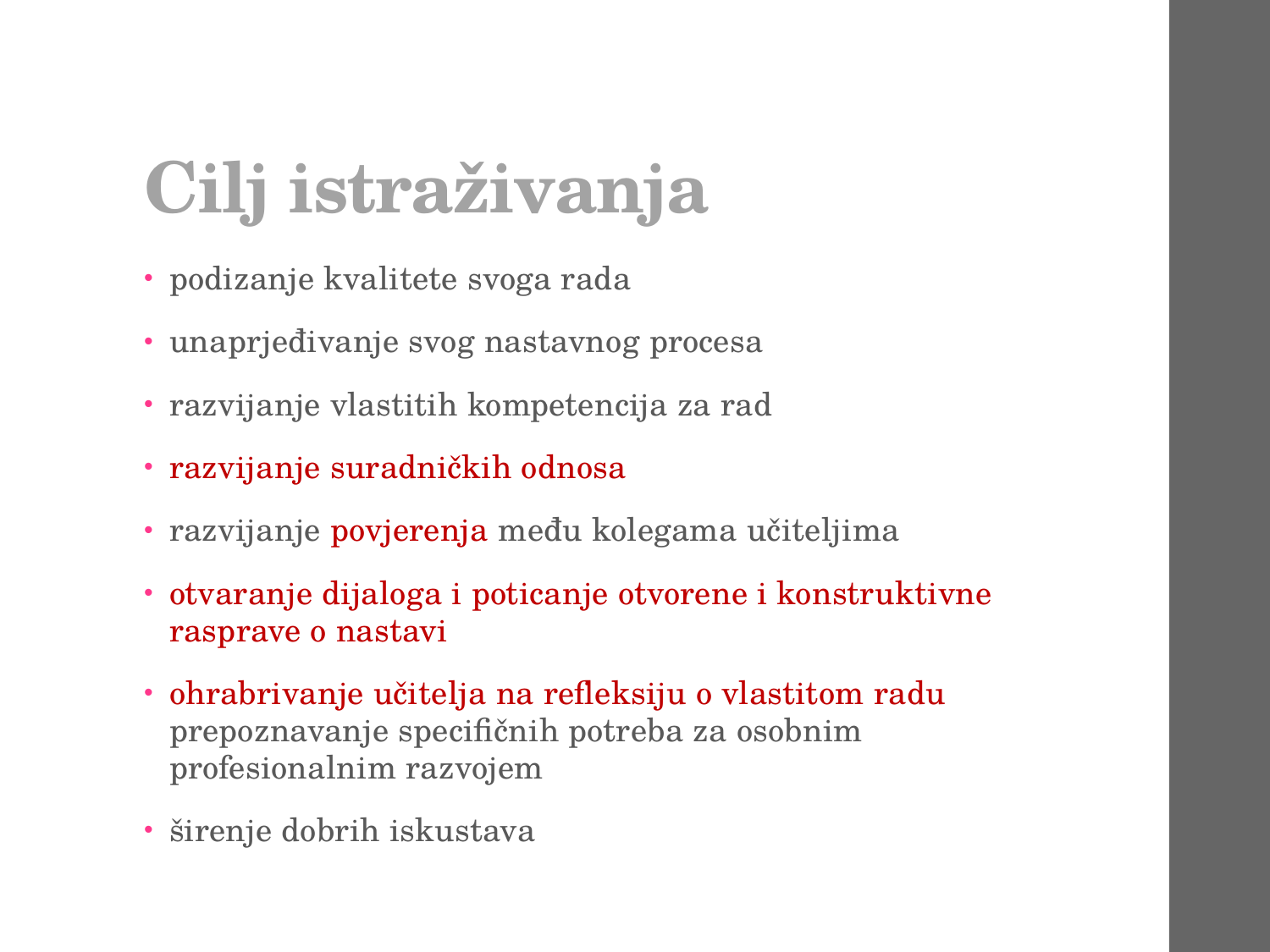

# Cilj istraživanja
podizanje kvalitete svoga rada
unaprjeđivanje svog nastavnog procesa
razvijanje vlastitih kompetencija za rad
razvijanje suradničkih odnosa
razvijanje povjerenja među kolegama učiteljima
otvaranje dijaloga i poticanje otvorene i konstruktivne rasprave o nastavi
ohrabrivanje učitelja na refleksiju o vlastitom radu prepoznavanje specifičnih potreba za osobnim profesionalnim razvojem
širenje dobrih iskustava